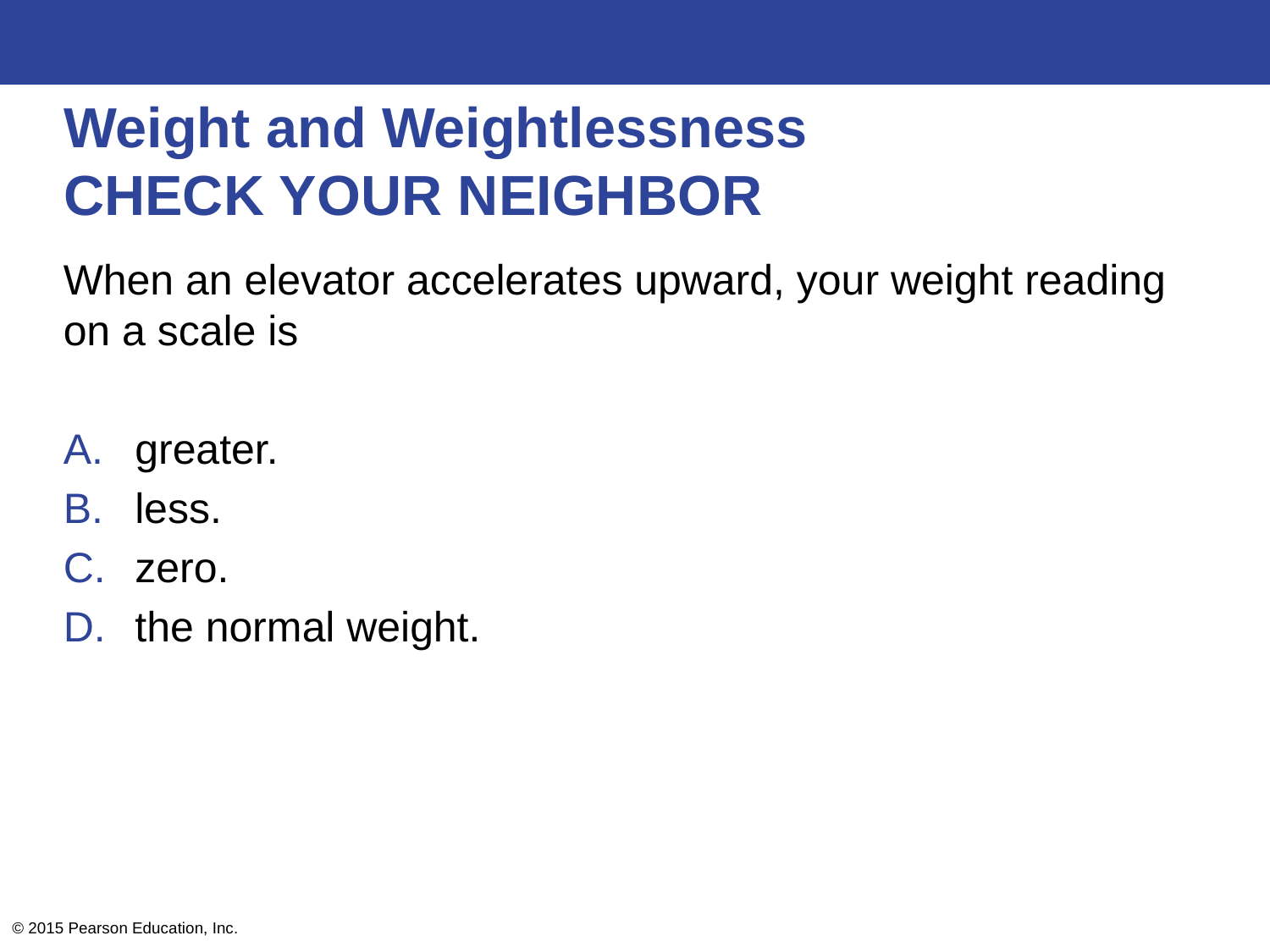

# Weight and Weightlessness CHECK YOUR NEIGHBOR
When an elevator accelerates upward, your weight reading on a scale is

greater.
less.
zero.
the normal weight.
© 2015 Pearson Education, Inc.